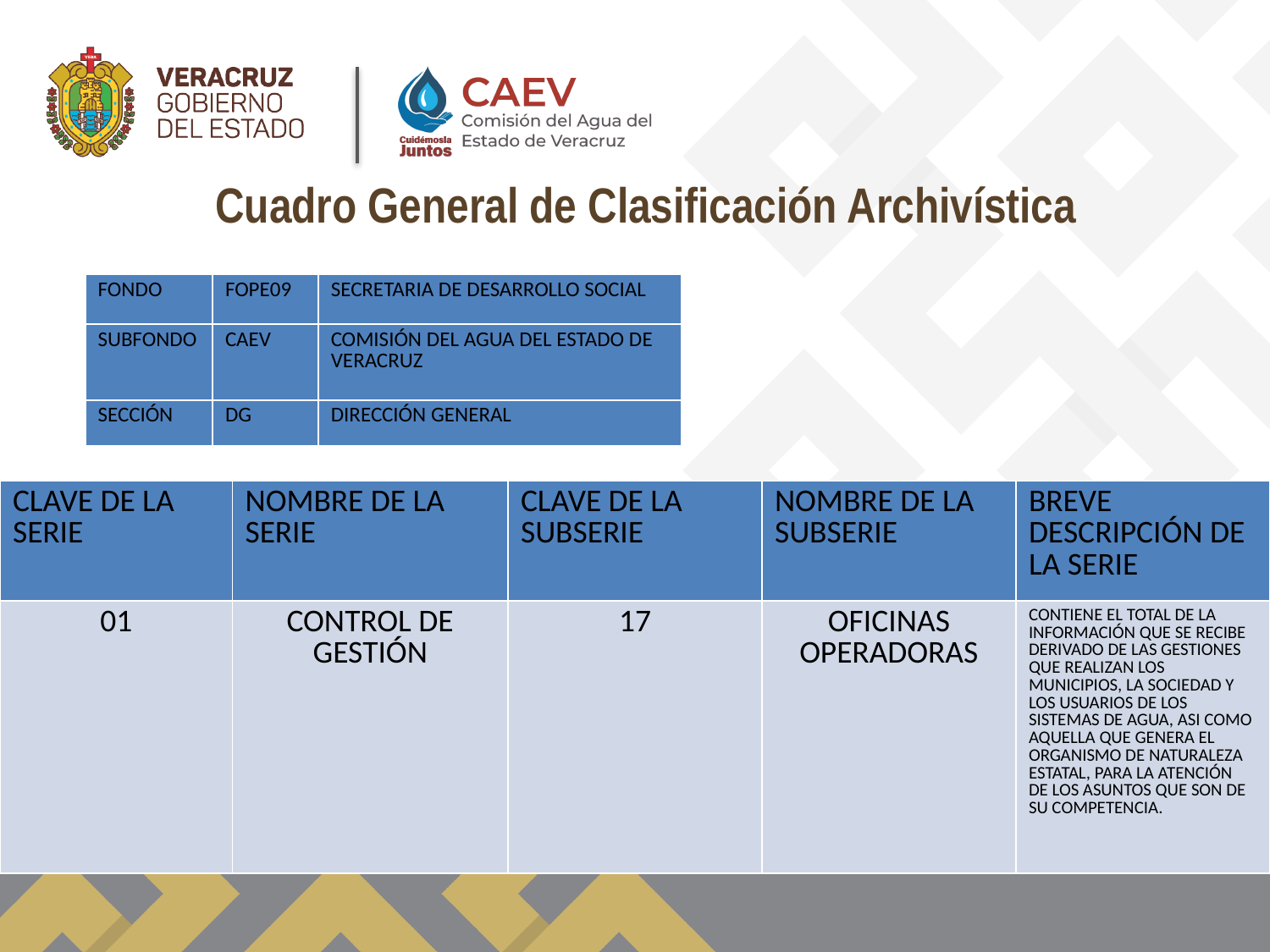

Cuadro General de Clasificación Archivística
| FONDO | FOPE09 | SECRETARIA DE DESARROLLO SOCIAL |
| --- | --- | --- |
| SUBFONDO | CAEV | COMISIÓN DEL AGUA DEL ESTADO DE VERACRUZ |
| SECCIÓN | DG | DIRECCIÓN GENERAL |
| CLAVE DE LA SERIE | NOMBRE DE LA SERIE | CLAVE DE LA SUBSERIE | NOMBRE DE LA SUBSERIE | BREVE DESCRIPCIÓN DE LA SERIE |
| --- | --- | --- | --- | --- |
| 01 | CONTROL DE GESTIÓN | 17 | OFICINAS OPERADORAS | CONTIENE EL TOTAL DE LA INFORMACIÓN QUE SE RECIBE DERIVADO DE LAS GESTIONES QUE REALIZAN LOS MUNICIPIOS, LA SOCIEDAD Y LOS USUARIOS DE LOS SISTEMAS DE AGUA, ASI COMO AQUELLA QUE GENERA EL ORGANISMO DE NATURALEZA ESTATAL, PARA LA ATENCIÓN DE LOS ASUNTOS QUE SON DE SU COMPETENCIA. |